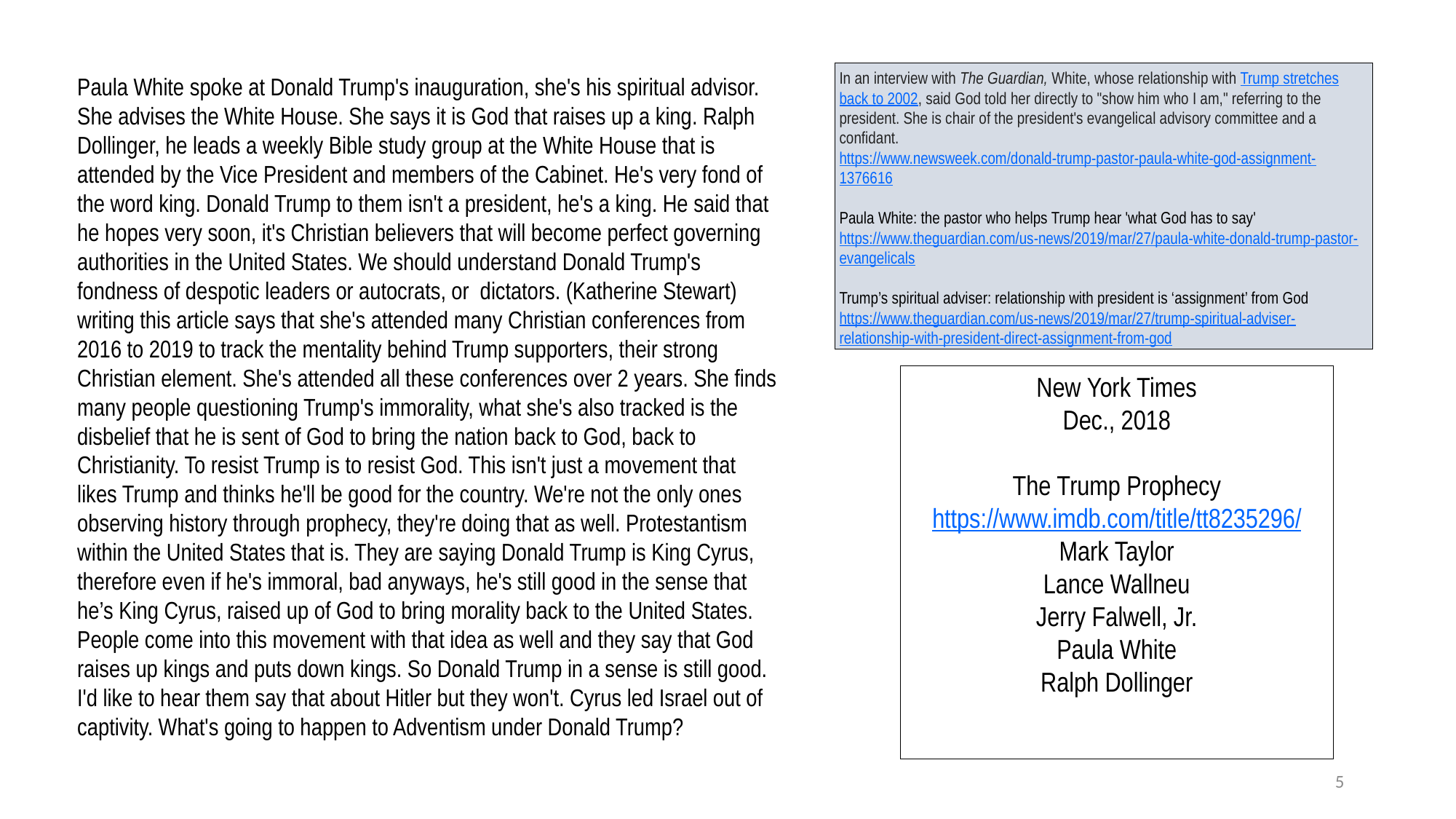

In an interview with The Guardian, White, whose relationship with Trump stretches back to 2002, said God told her directly to "show him who I am," referring to the president. She is chair of the president's evangelical advisory committee and a confidant.
https://www.newsweek.com/donald-trump-pastor-paula-white-god-assignment-1376616

Paula White: the pastor who helps Trump hear 'what God has to say'
https://www.theguardian.com/us-news/2019/mar/27/paula-white-donald-trump-pastor-evangelicals

Trump’s spiritual adviser: relationship with president is ‘assignment’ from God
https://www.theguardian.com/us-news/2019/mar/27/trump-spiritual-adviser-relationship-with-president-direct-assignment-from-god
Paula White spoke at Donald Trump's inauguration, she's his spiritual advisor. She advises the White House. She says it is God that raises up a king. Ralph Dollinger, he leads a weekly Bible study group at the White House that is attended by the Vice President and members of the Cabinet. He's very fond of the word king. Donald Trump to them isn't a president, he's a king. He said that he hopes very soon, it's Christian believers that will become perfect governing authorities in the United States. We should understand Donald Trump's fondness of despotic leaders or autocrats, or  dictators. (Katherine Stewart) writing this article says that she's attended many Christian conferences from 2016 to 2019 to track the mentality behind Trump supporters, their strong Christian element. She's attended all these conferences over 2 years. She finds many people questioning Trump's immorality, what she's also tracked is the disbelief that he is sent of God to bring the nation back to God, back to Christianity. To resist Trump is to resist God. This isn't just a movement that likes Trump and thinks he'll be good for the country. We're not the only ones observing history through prophecy, they're doing that as well. Protestantism within the United States that is. They are saying Donald Trump is King Cyrus, therefore even if he's immoral, bad anyways, he's still good in the sense that he’s King Cyrus, raised up of God to bring morality back to the United States. People come into this movement with that idea as well and they say that God raises up kings and puts down kings. So Donald Trump in a sense is still good. I'd like to hear them say that about Hitler but they won't. Cyrus led Israel out of captivity. What's going to happen to Adventism under Donald Trump?
New York Times
Dec., 2018

The Trump Prophecy
https://www.imdb.com/title/tt8235296/
Mark Taylor
Lance Wallneu
Jerry Falwell, Jr.
Paula White
Ralph Dollinger

5